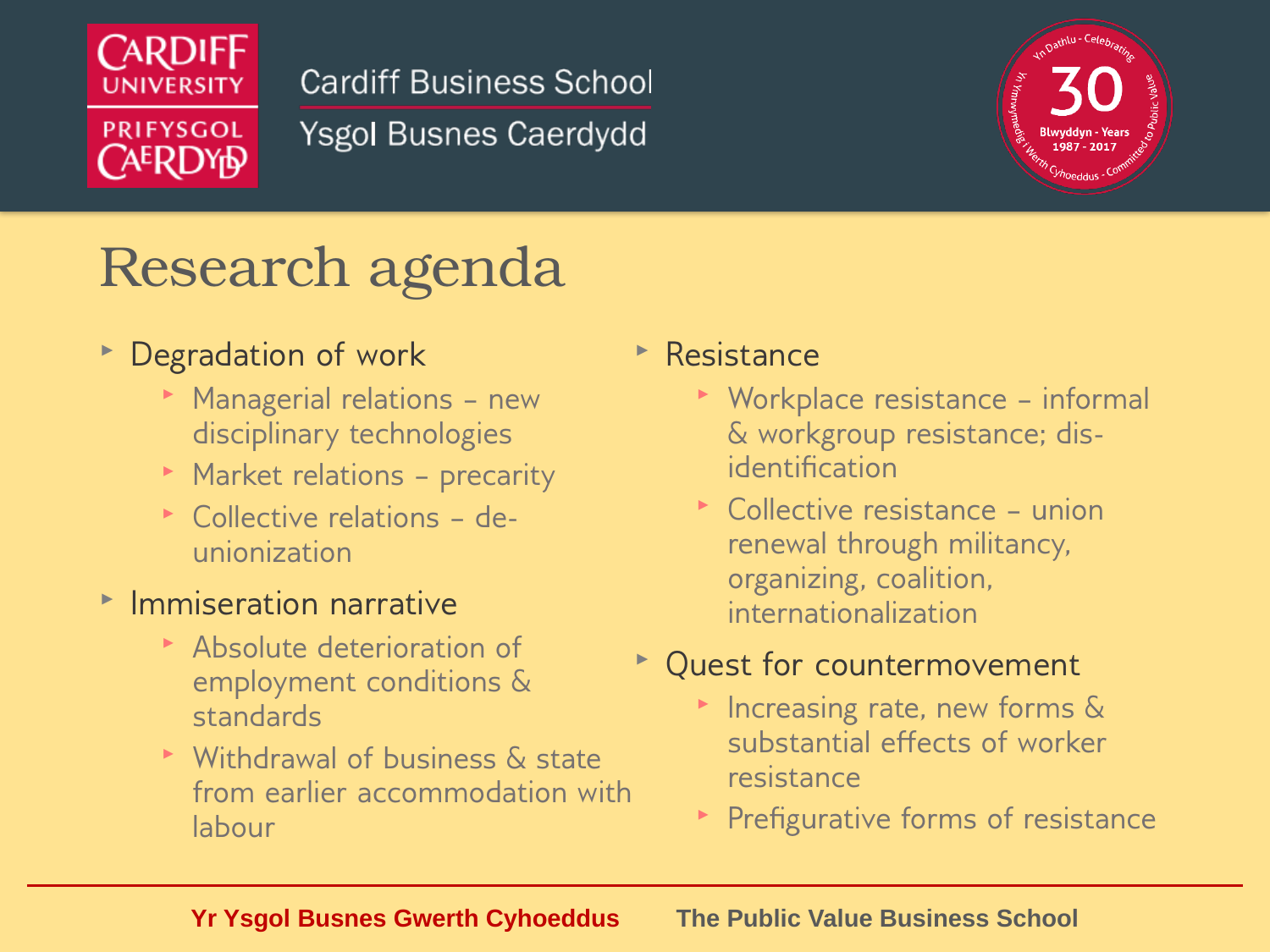

# Research agenda
Degradation of work
Managerial relations – new disciplinary technologies
Market relations – precarity
Collective relations – de-unionization
Immiseration narrative
Absolute deterioration of employment conditions & standards
Withdrawal of business & state from earlier accommodation with labour
Resistance
Workplace resistance – informal & workgroup resistance; dis-identification
Collective resistance – union renewal through militancy, organizing, coalition, internationalization
Quest for countermovement
Increasing rate, new forms & substantial effects of worker resistance
Prefigurative forms of resistance